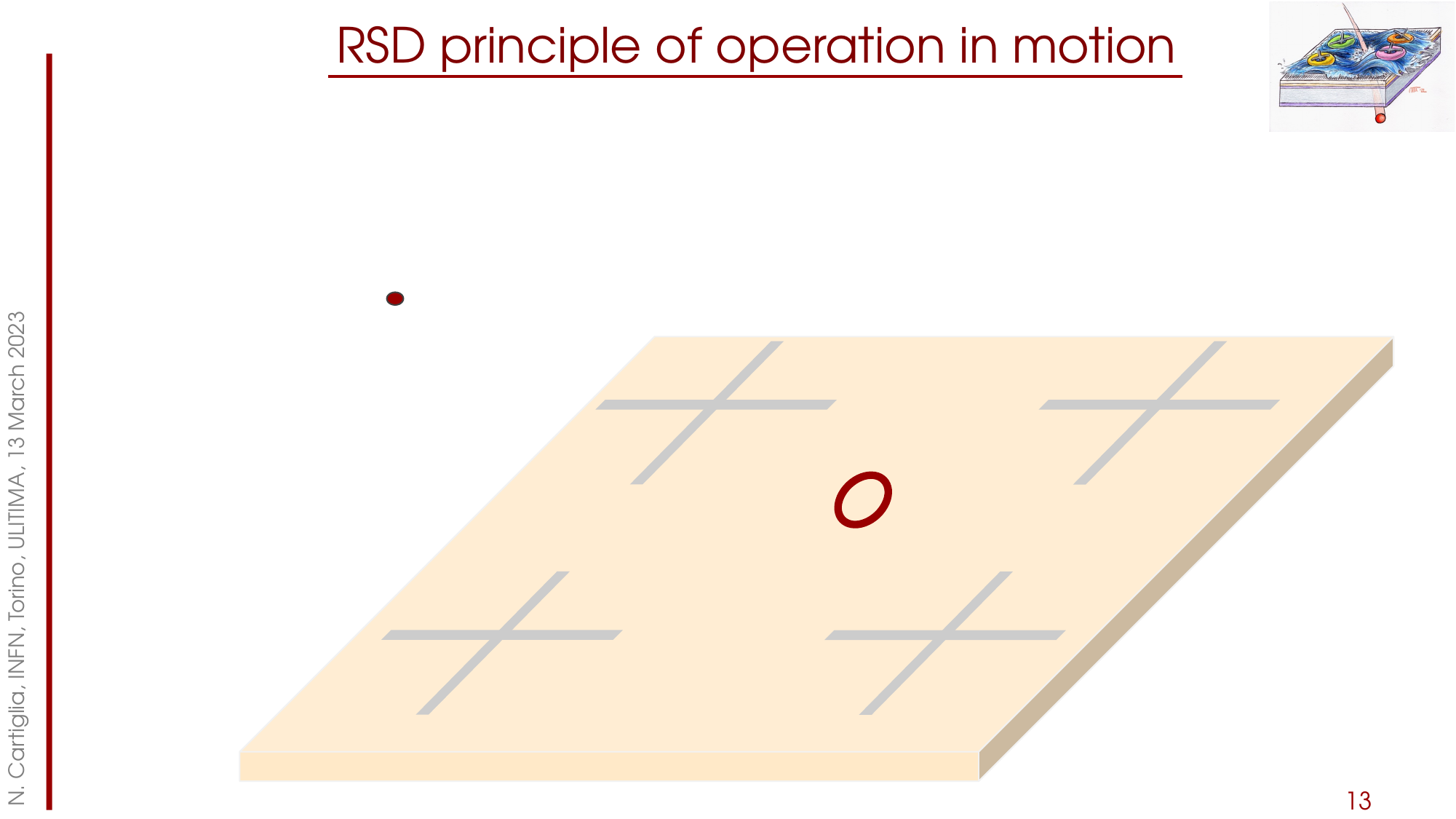

# RSD principle of operation in motion

N. Cartiglia, INFN, Torino, ULITIMA, 13 March 2023

13